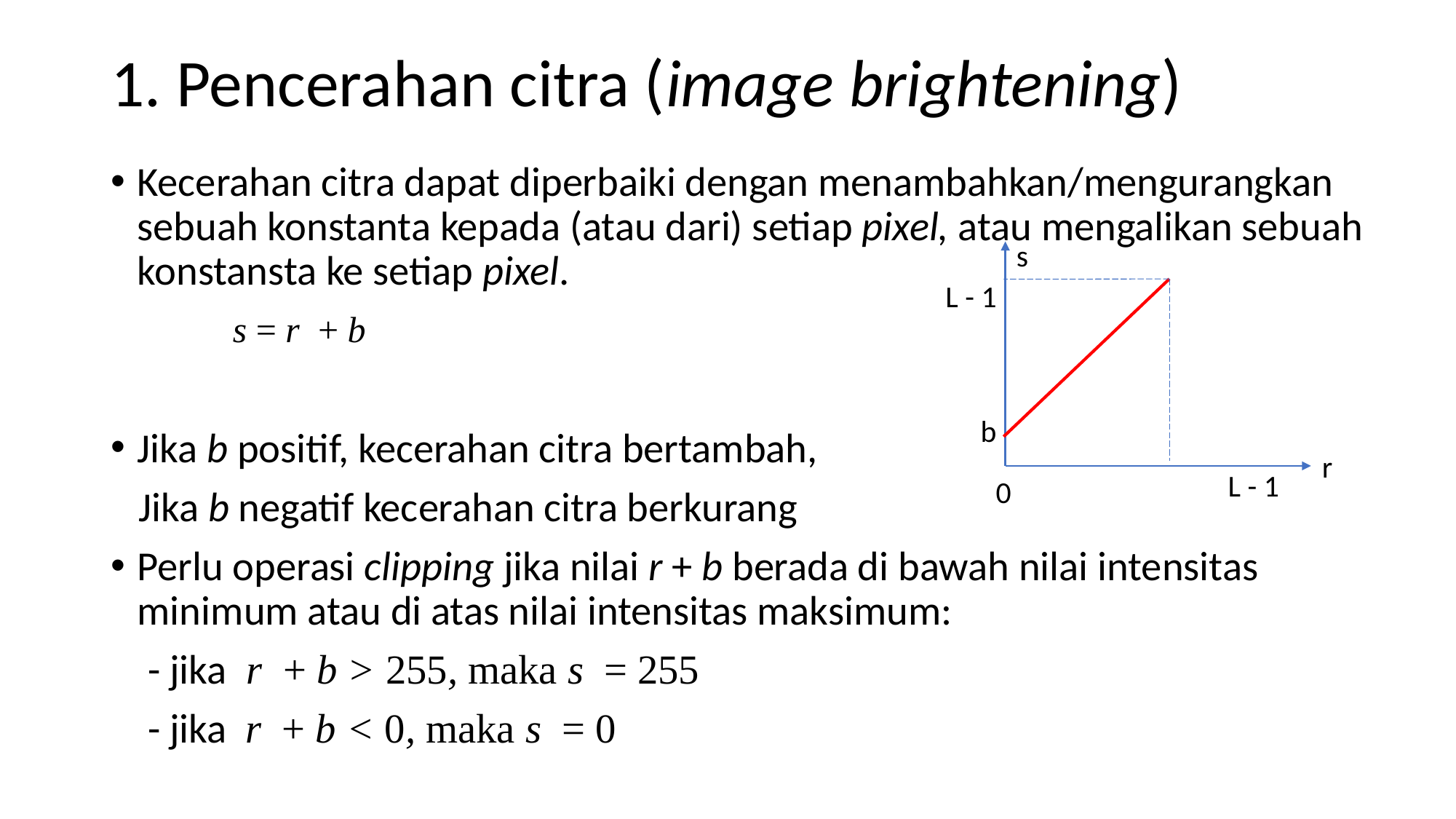

1. Pencerahan citra (image brightening)

Kecerahan citra dapat diperbaiki dengan menambahkan/mengurangkan sebuah konstanta kepada (atau dari) setiap pixel, atau mengalikan sebuah konstansta ke setiap pixel.

Jika b positif, kecerahan citra bertambah,
   Jika b negatif kecerahan citra berkurang
Perlu operasi clipping jika nilai r + b berada di bawah nilai intensitas  minimum atau di atas nilai intensitas maksimum:
    - jika  r  + b > 255, maka s  = 255
    - jika  r  + b < 0, maka s  = 0

s
L - 1
s = r  + b
b
r
L - 1
0